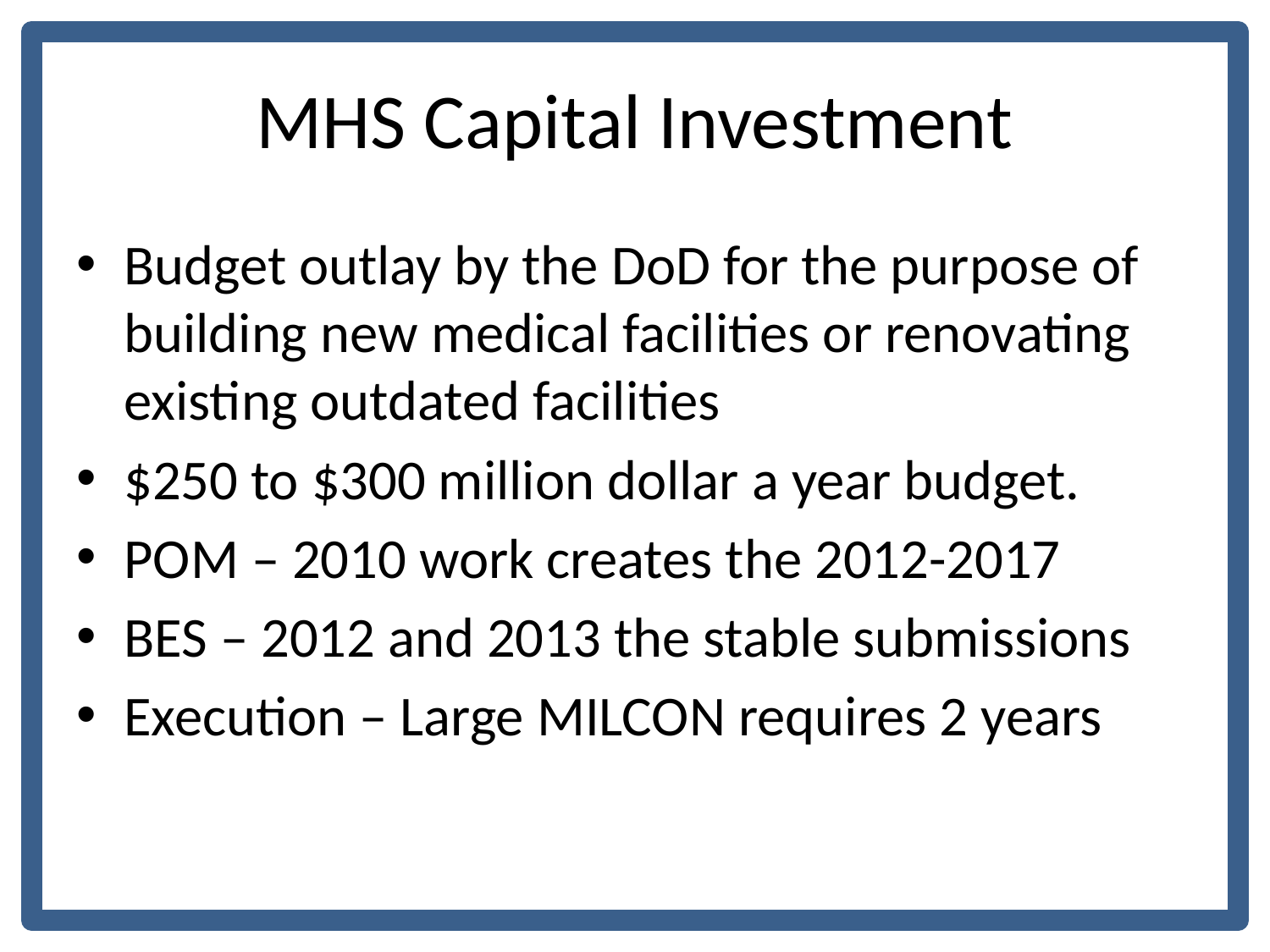

# MHS Capital Investment
Budget outlay by the DoD for the purpose of building new medical facilities or renovating existing outdated facilities
$250 to $300 million dollar a year budget.
POM – 2010 work creates the 2012-2017
BES – 2012 and 2013 the stable submissions
Execution – Large MILCON requires 2 years